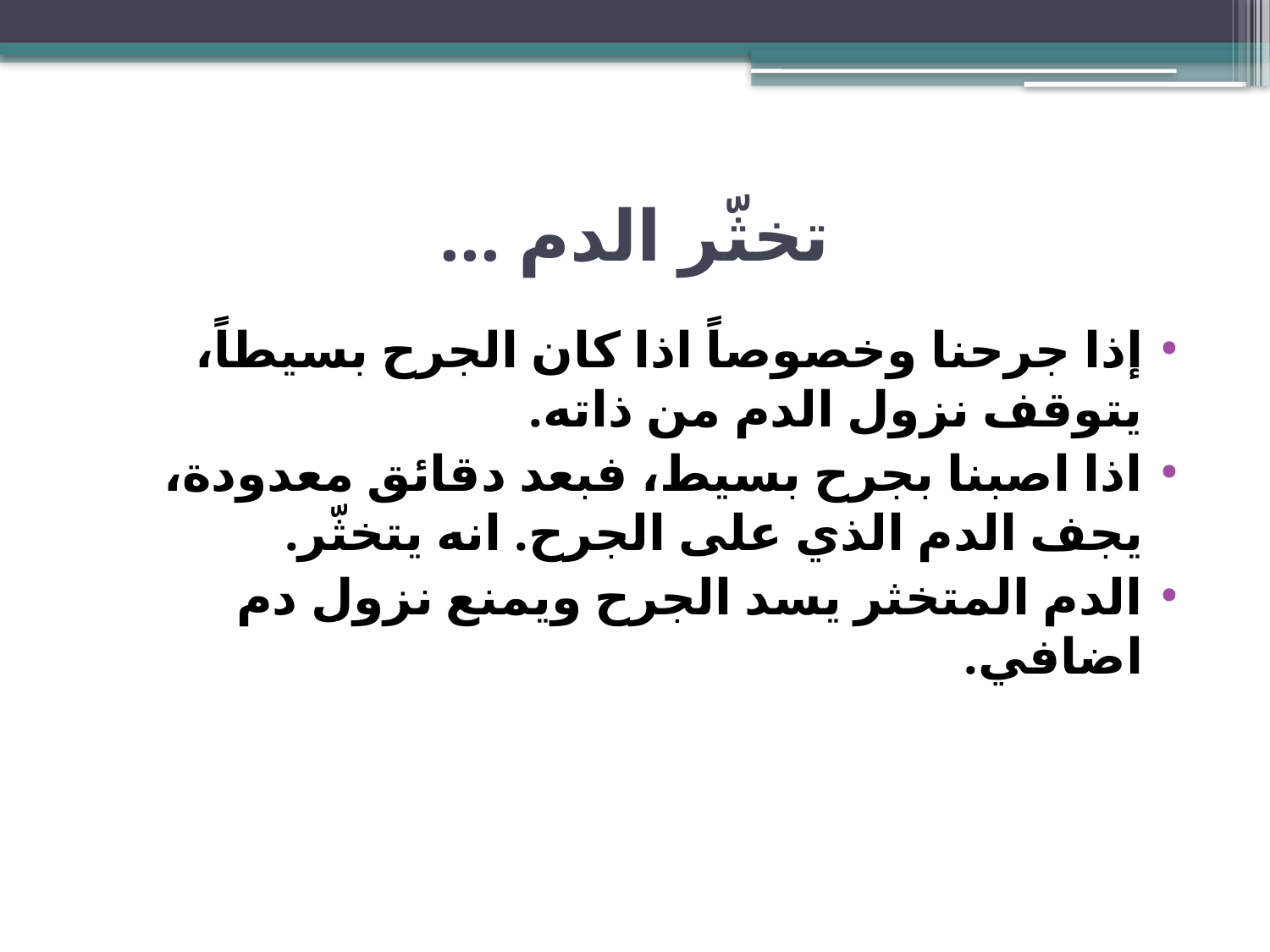

# تخثّر الدم ...
إذا جرحنا وخصوصاً اذا كان الجرح بسيطاً، يتوقف نزول الدم من ذاته.
اذا اصبنا بجرح بسيط، فبعد دقائق معدودة، يجف الدم الذي على الجرح. انه يتخثّر.
الدم المتخثر يسد الجرح ويمنع نزول دم اضافي.